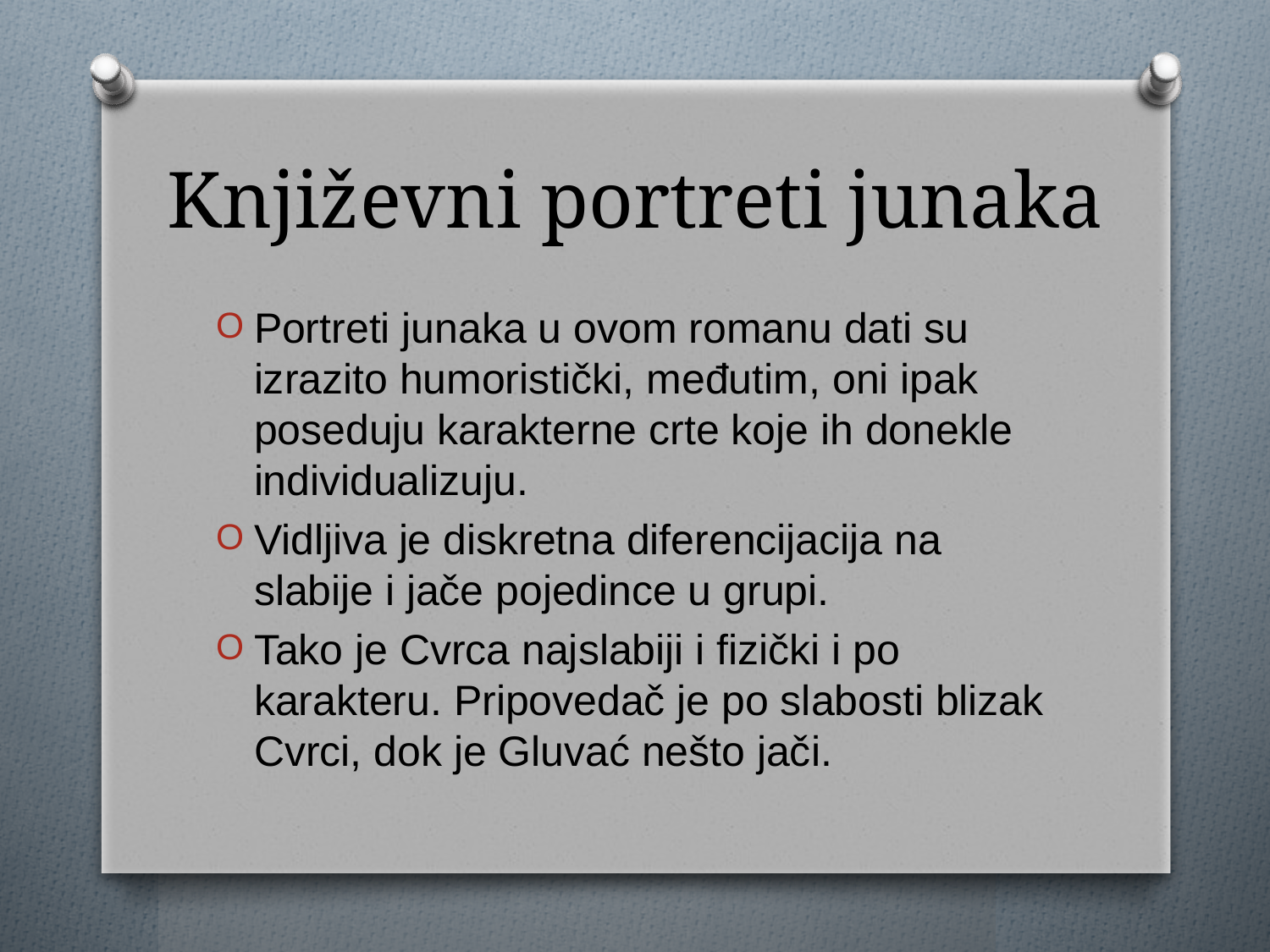

# Književni portreti junaka
Portreti junaka u ovom romanu dati su izrazito humoristički, međutim, oni ipak poseduju karakterne crte koje ih donekle individualizuju.
Vidljiva je diskretna diferencijacija na slabije i jače pojedince u grupi.
Tako je Cvrca najslabiji i fizički i po karakteru. Pripovedač je po slabosti blizak Cvrci, dok je Gluvać nešto jači.